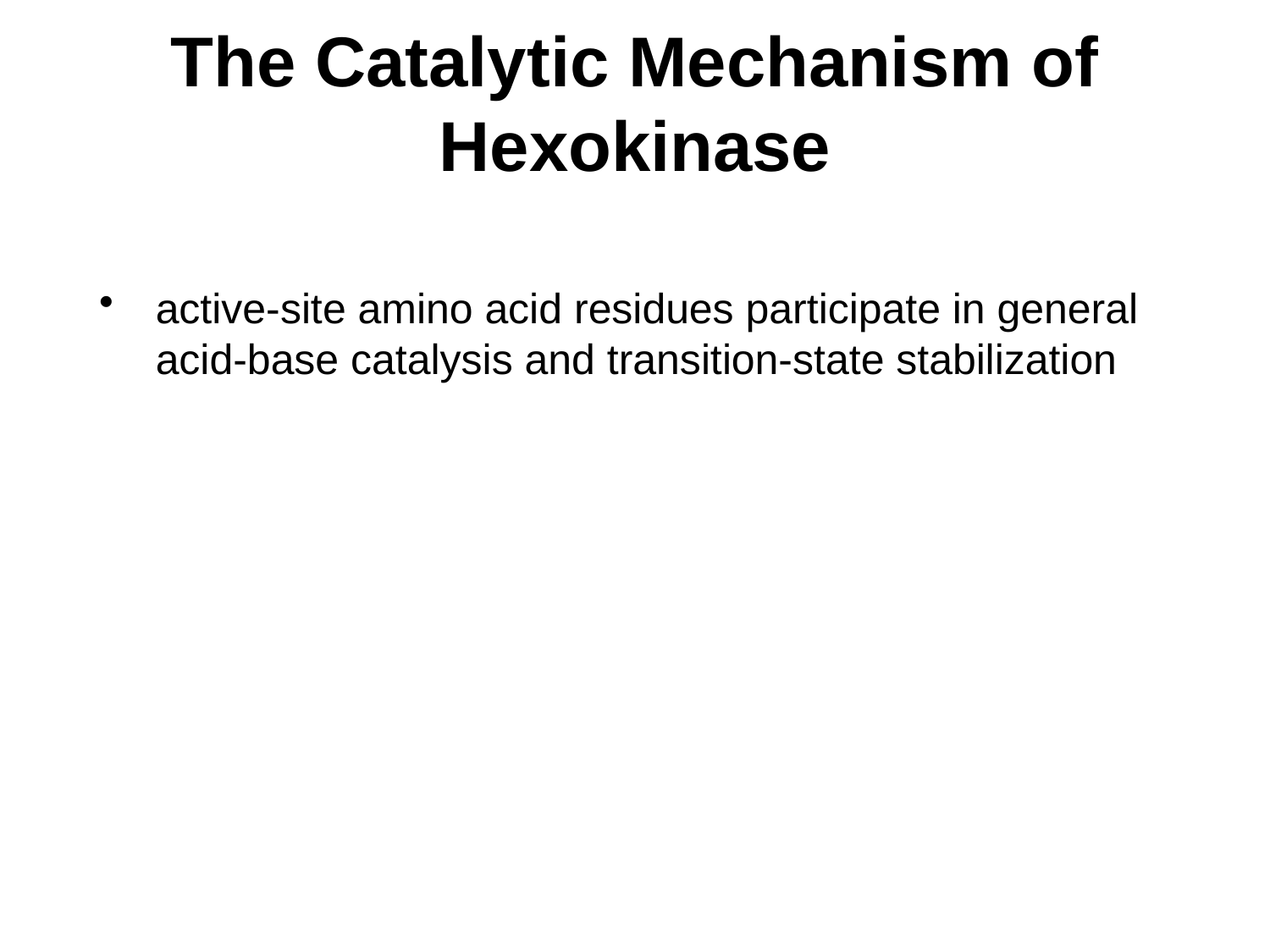

# The Catalytic Mechanism of Hexokinase
active-site amino acid residues participate in general acid-base catalysis and transition-state stabilization